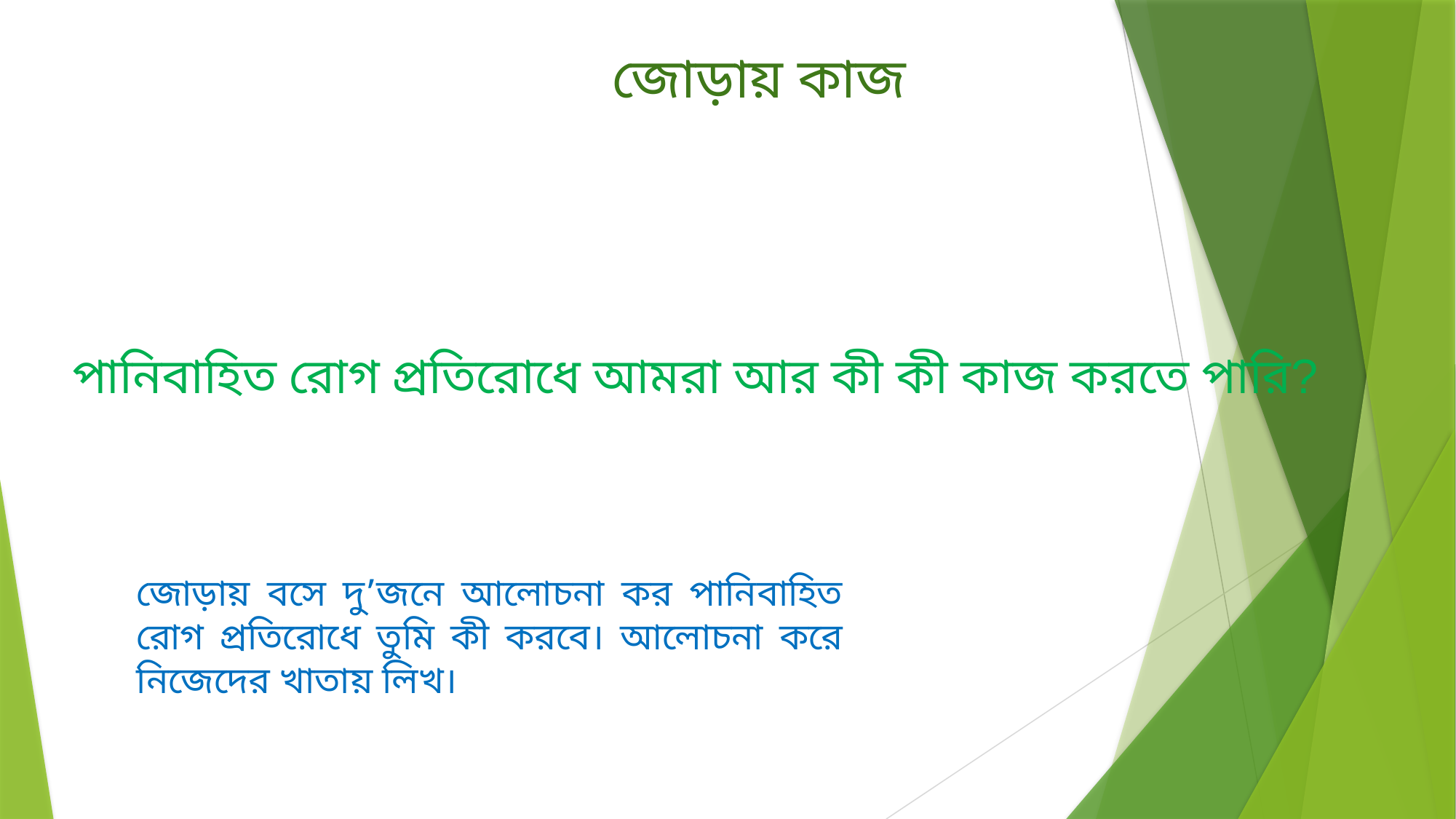

জোড়ায় কাজ
পানিবাহিত রোগ প্রতিরোধে আমরা আর কী কী কাজ করতে পারি?
জ
জোড়ায় বসে দু’জনে আলোচনা কর পানিবাহিত রোগ প্রতিরোধে তুমি কী করবে। আলোচনা করে নিজেদের খাতায় লিখ।